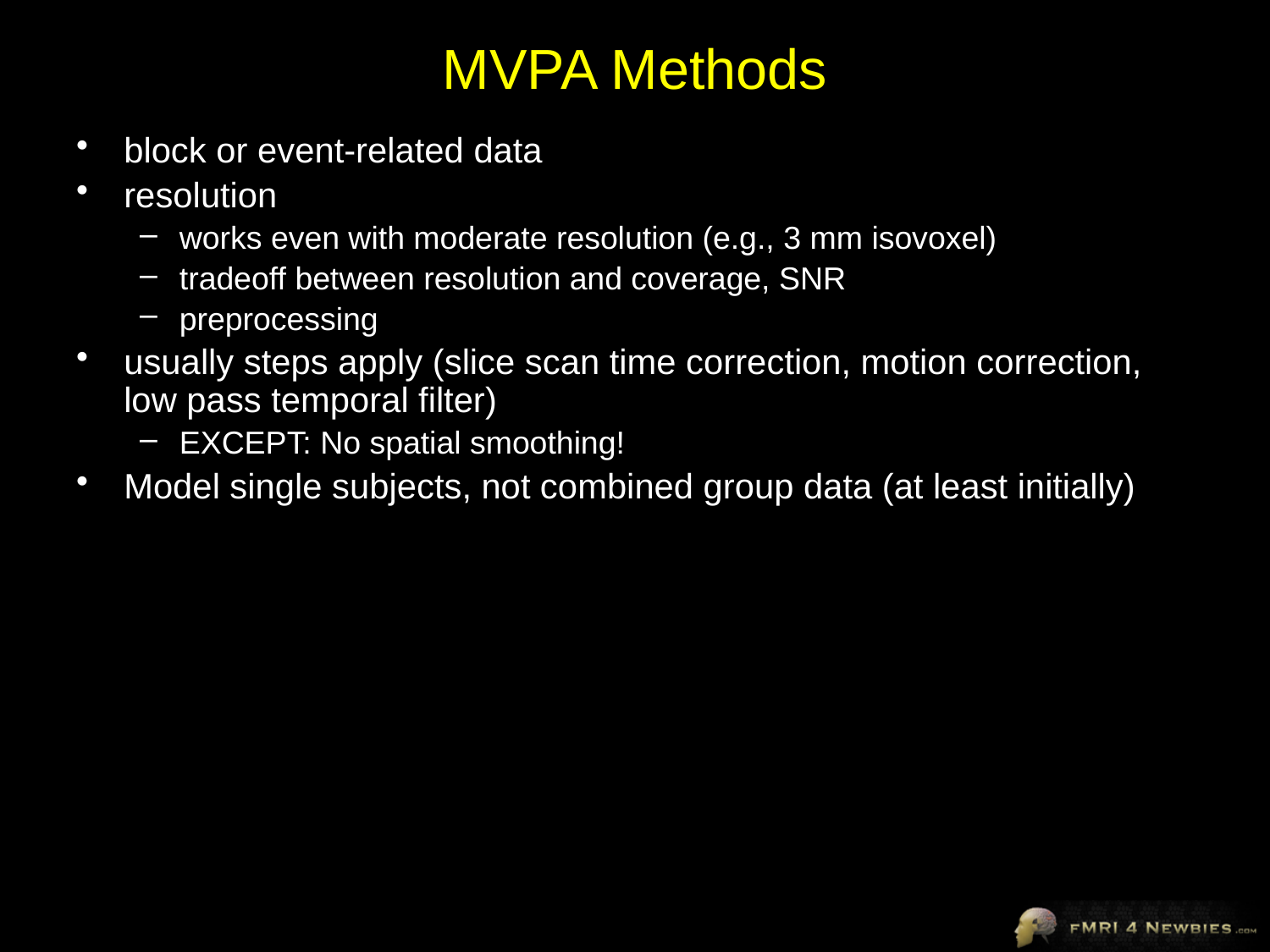

# MVPA Methods
block or event-related data
resolution
works even with moderate resolution (e.g., 3 mm isovoxel)
tradeoff between resolution and coverage, SNR
preprocessing
usually steps apply (slice scan time correction, motion correction, low pass temporal filter)
EXCEPT: No spatial smoothing!
Model single subjects, not combined group data (at least initially)